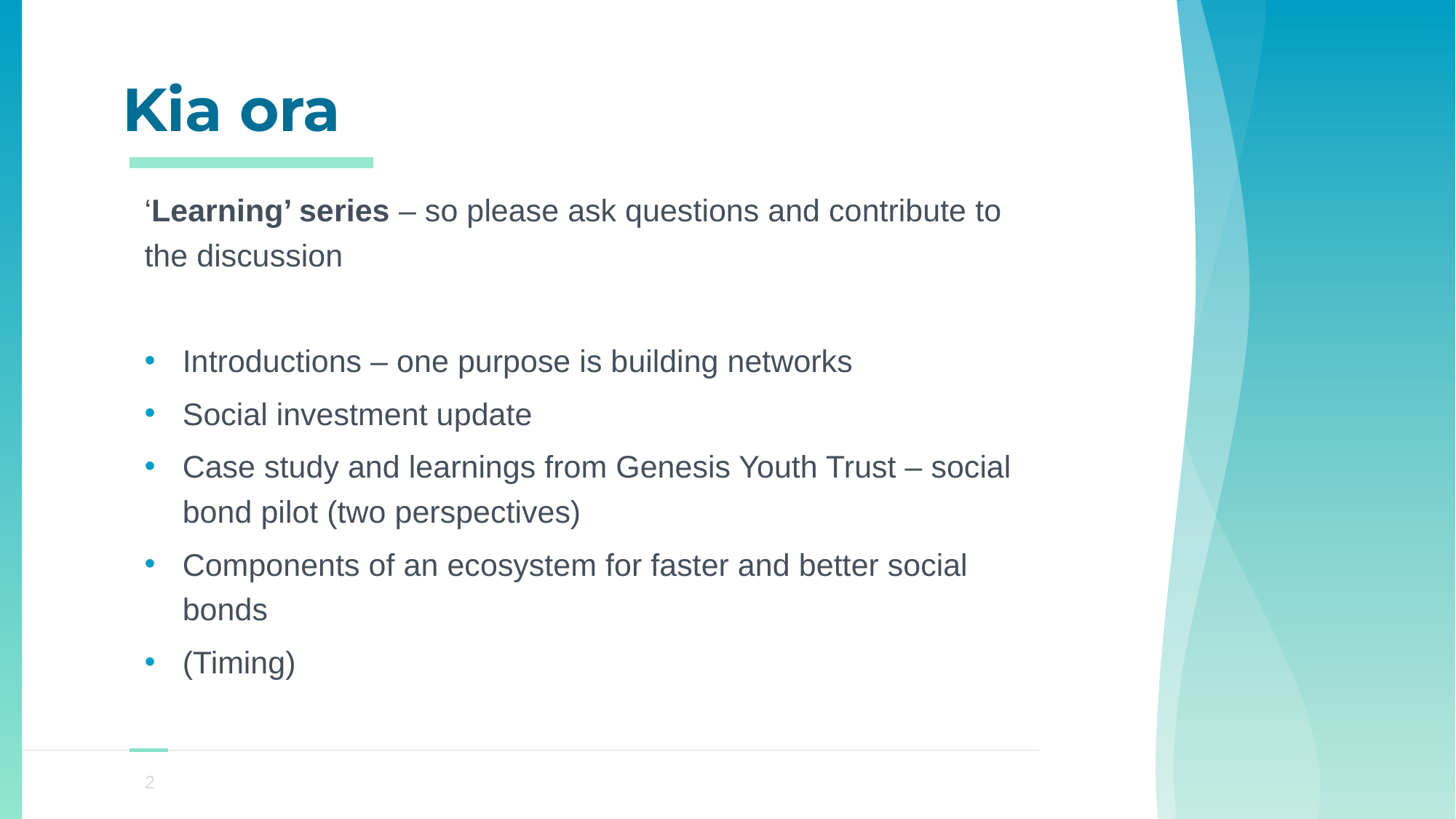

# Kia ora
‘Learning’ series – so please ask questions and contribute to the discussion

Introductions – one purpose is building networks
Social investment update
Case study and learnings from Genesis Youth Trust – social bond pilot (two perspectives)
Components of an ecosystem for faster and better social bonds
(Timing)

2